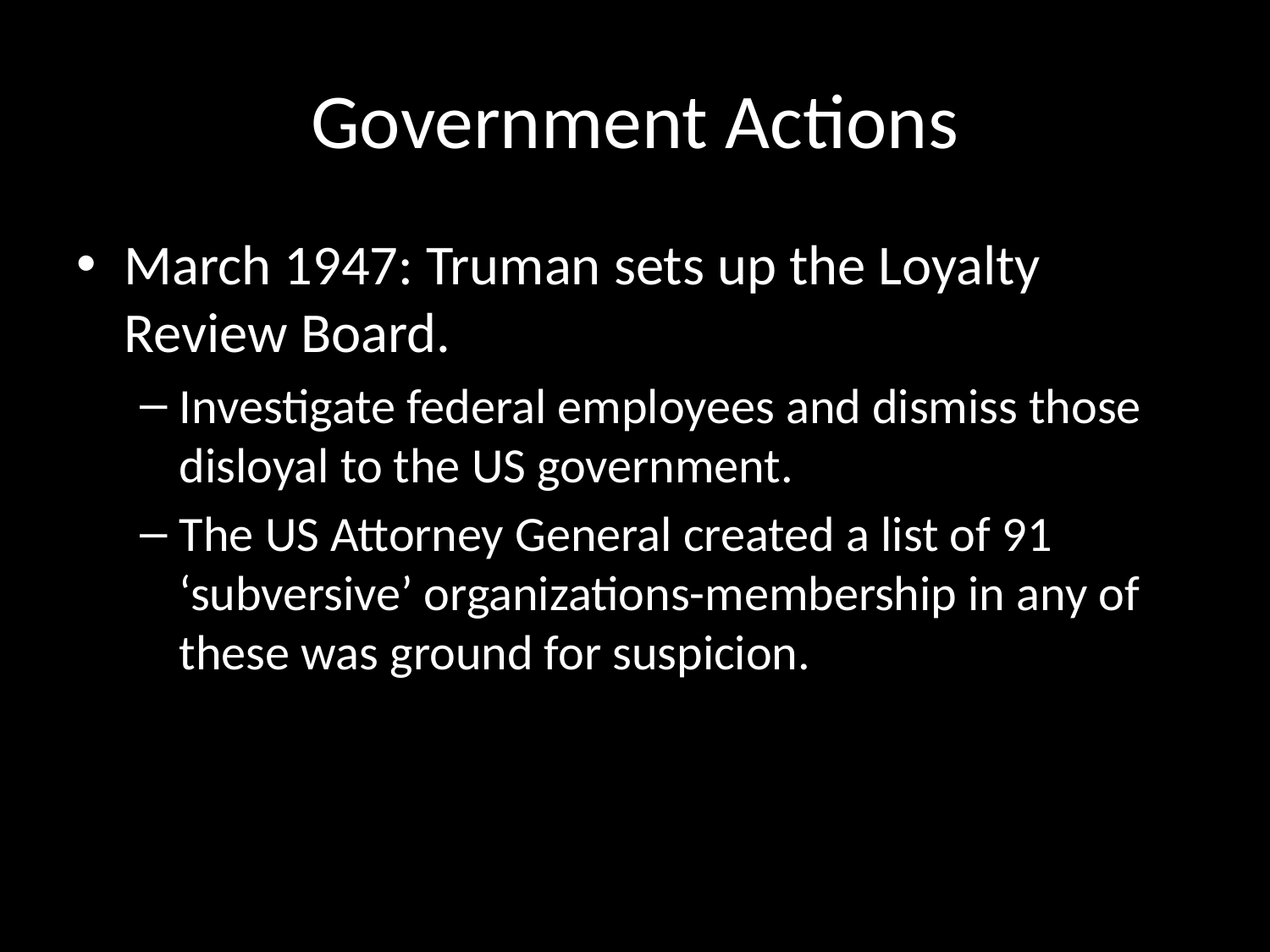

# Government Actions
March 1947: Truman sets up the Loyalty Review Board.
Investigate federal employees and dismiss those disloyal to the US government.
The US Attorney General created a list of 91 ‘subversive’ organizations-membership in any of these was ground for suspicion.